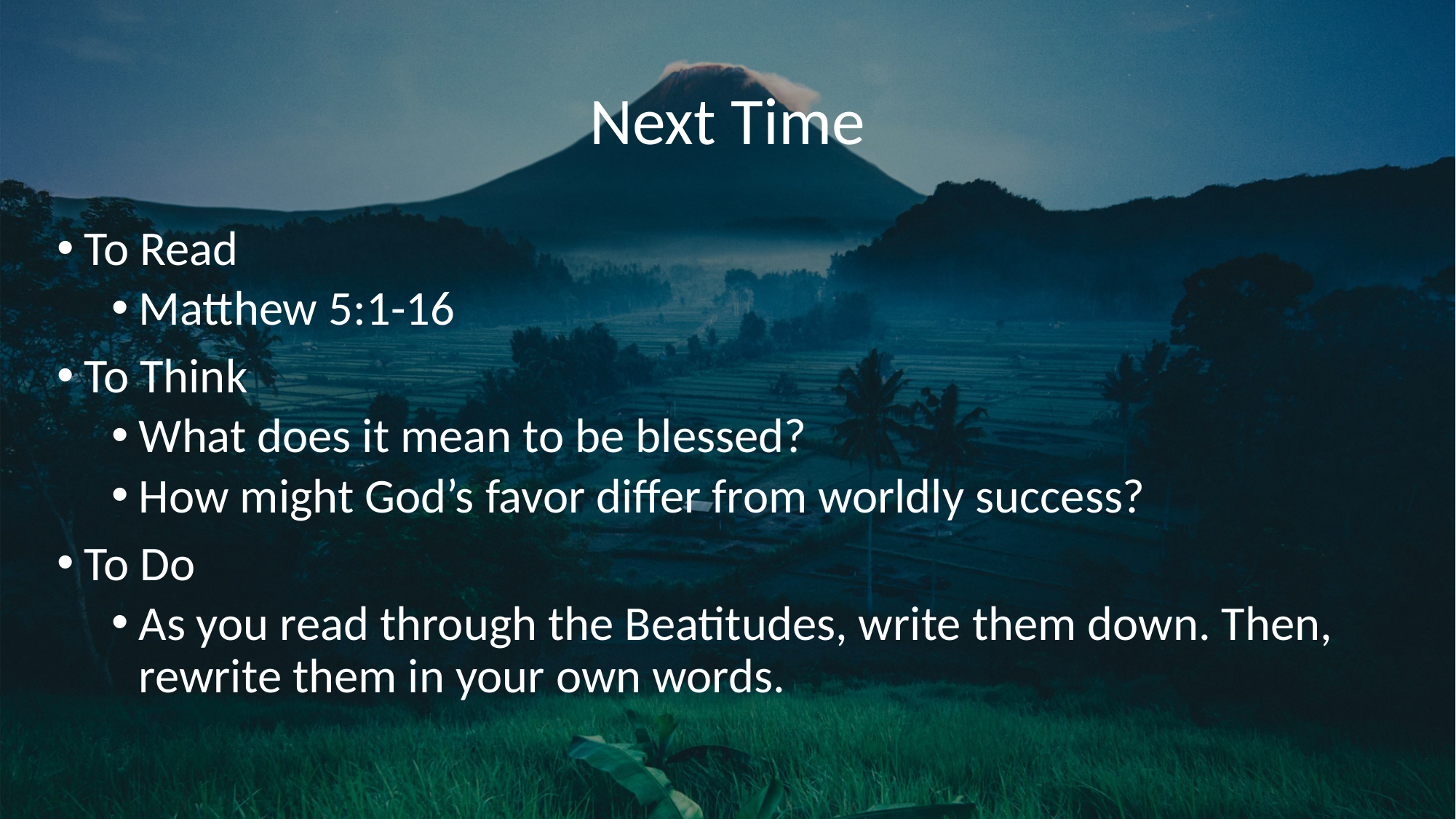

# Next Time
To Read
Matthew 5:1-16
To Think
What does it mean to be blessed?
How might God’s favor differ from worldly success?
To Do
As you read through the Beatitudes, write them down. Then, rewrite them in your own words.